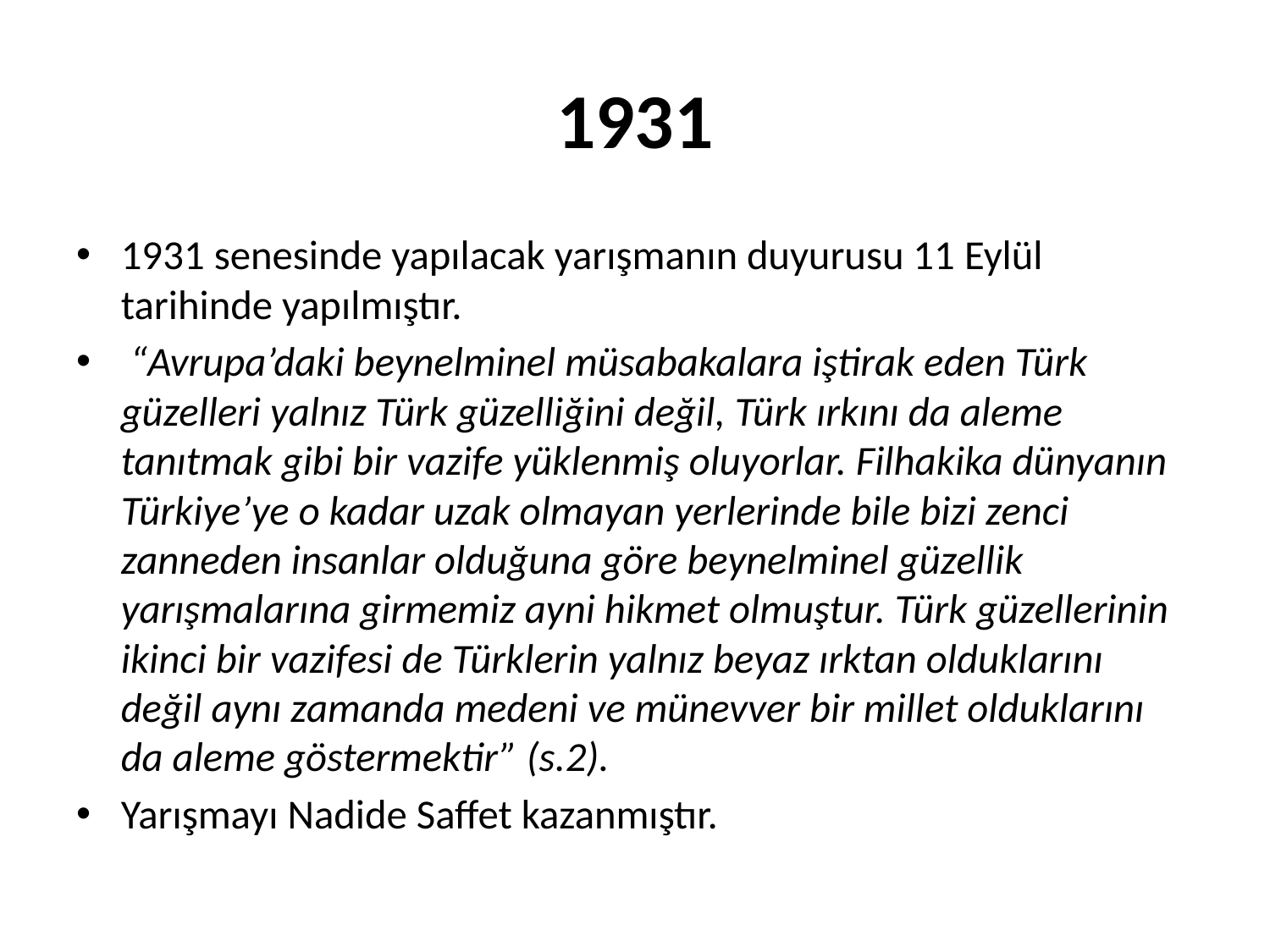

# 1931
1931 senesinde yapılacak yarışmanın duyurusu 11 Eylül tarihinde yapılmıştır.
 “Avrupa’daki beynelminel müsabakalara iştirak eden Türk güzelleri yalnız Türk güzelliğini değil, Türk ırkını da aleme tanıtmak gibi bir vazife yüklenmiş oluyorlar. Filhakika dünyanın Türkiye’ye o kadar uzak olmayan yerlerinde bile bizi zenci zanneden insanlar olduğuna göre beynelminel güzellik yarışmalarına girmemiz ayni hikmet olmuştur. Türk güzellerinin ikinci bir vazifesi de Türklerin yalnız beyaz ırktan olduklarını değil aynı zamanda medeni ve münevver bir millet olduklarını da aleme göstermektir” (s.2).
Yarışmayı Nadide Saffet kazanmıştır.